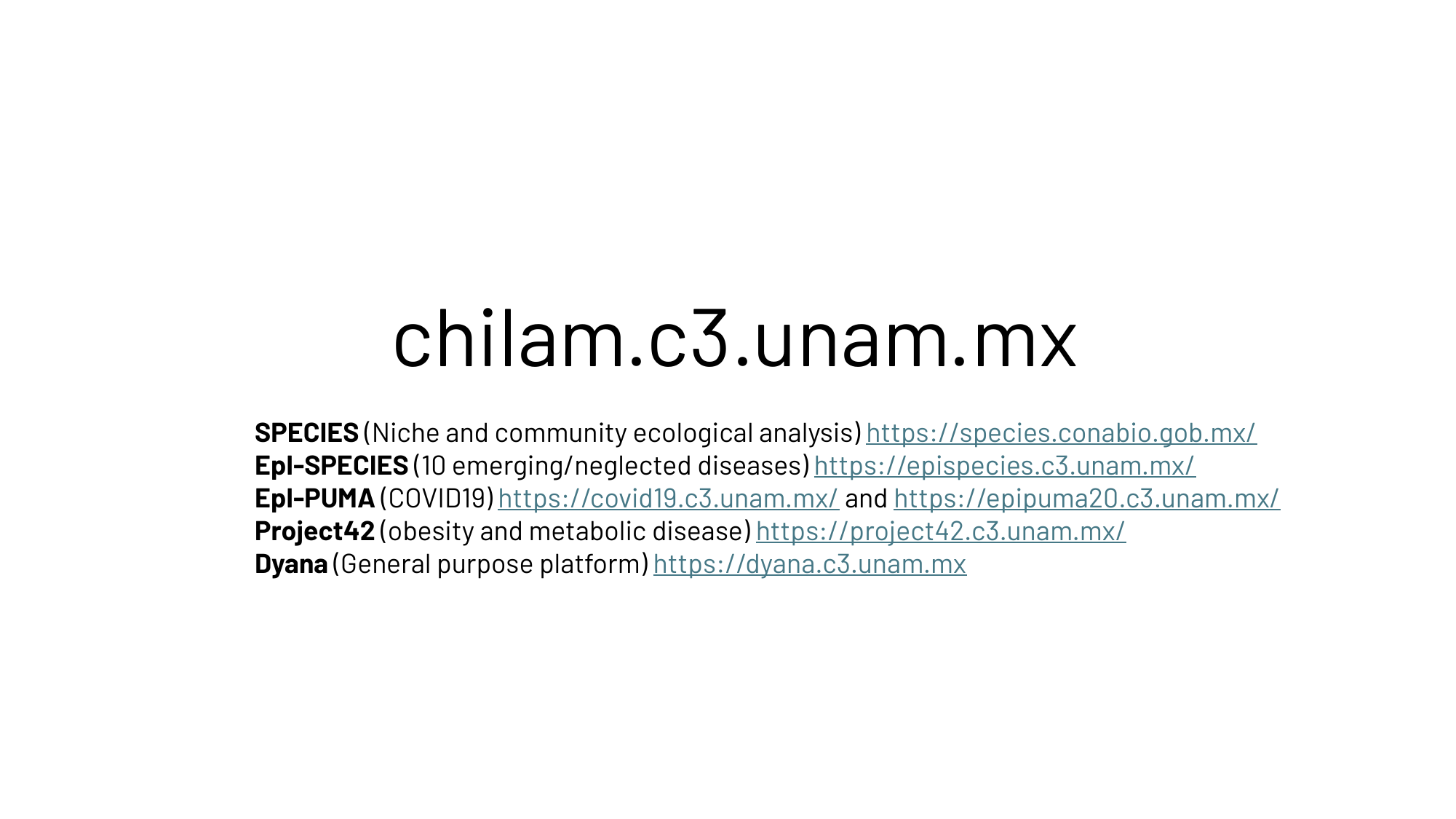

chilam.c3.unam.mx
SPECIES (Niche and community ecological analysis) https://species.conabio.gob.mx/
EpI-SPECIES (10 emerging/neglected diseases) https://epispecies.c3.unam.mx/
EpI-PUMA (COVID19) https://covid19.c3.unam.mx/ and https://epipuma20.c3.unam.mx/
Project42 (obesity and metabolic disease) https://project42.c3.unam.mx/
Dyana (General purpose platform) https://dyana.c3.unam.mx